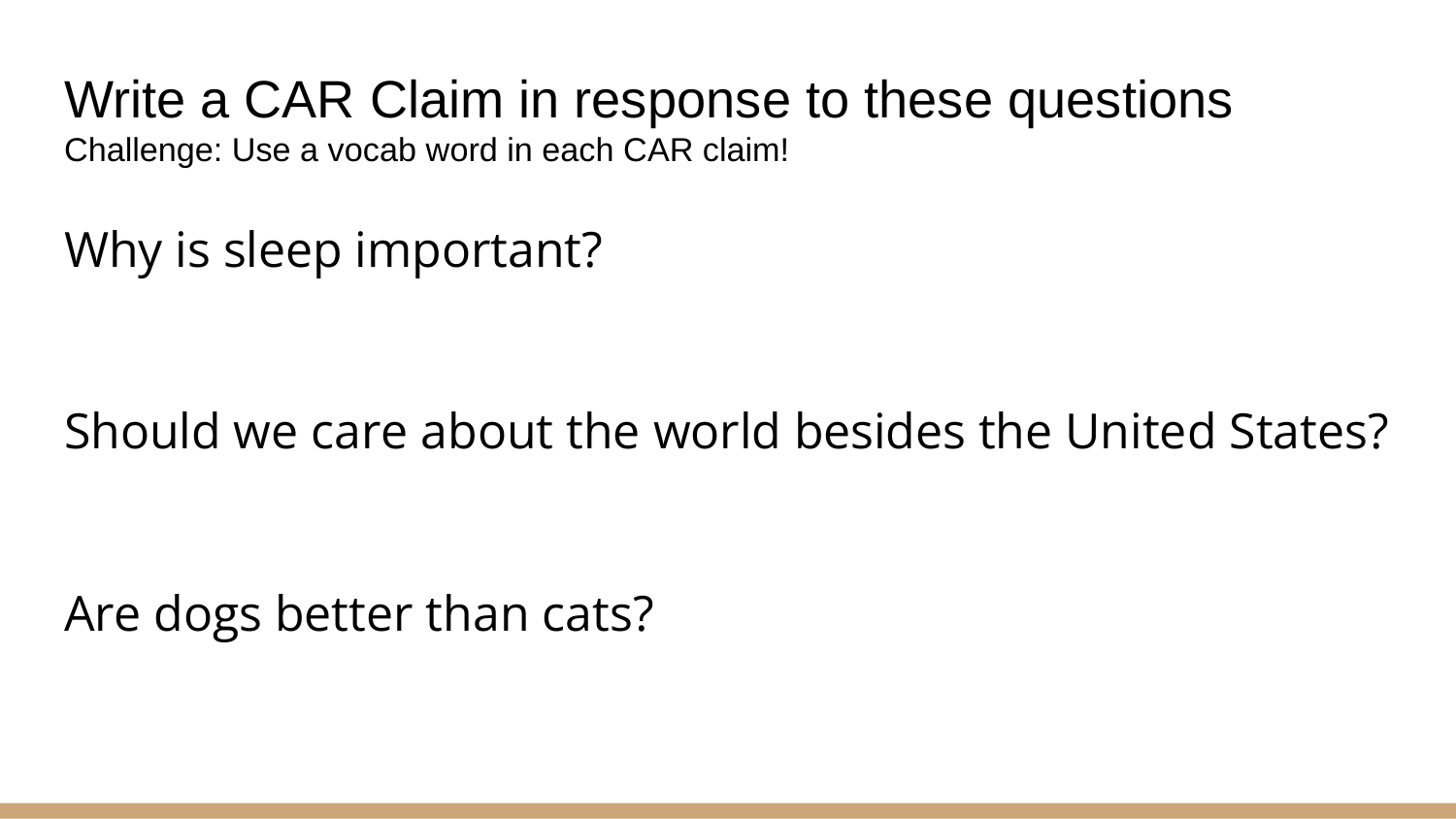

# Write a CAR Claim in response to these questions
Challenge: Use a vocab word in each CAR claim!
Why is sleep important?

Should we care about the world besides the United States?

Are dogs better than cats?